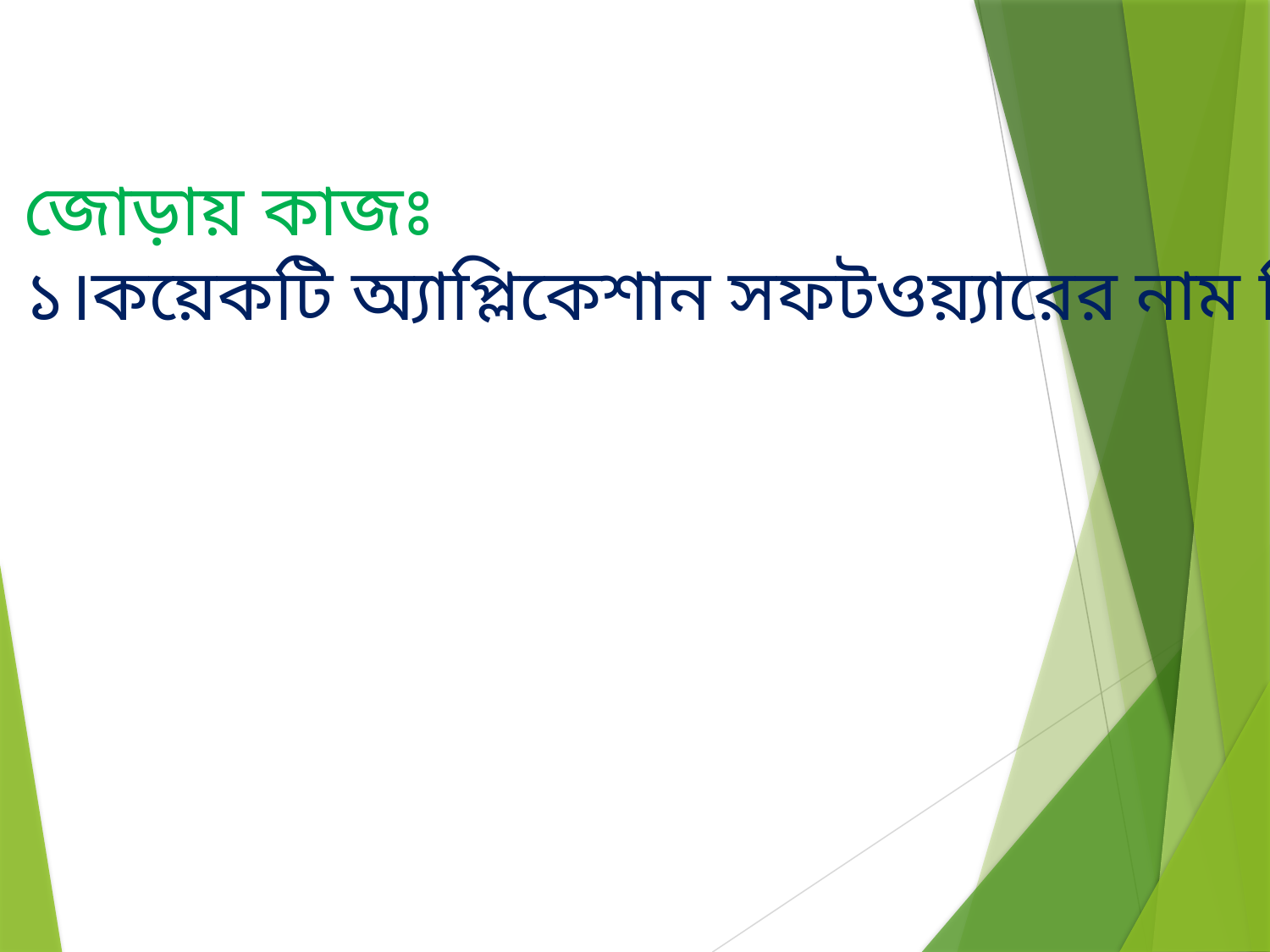

জোড়ায় কাজঃ
১।কয়েকটি অ্যাপ্লিকেশান সফটওয়্যারের নাম লিখ।